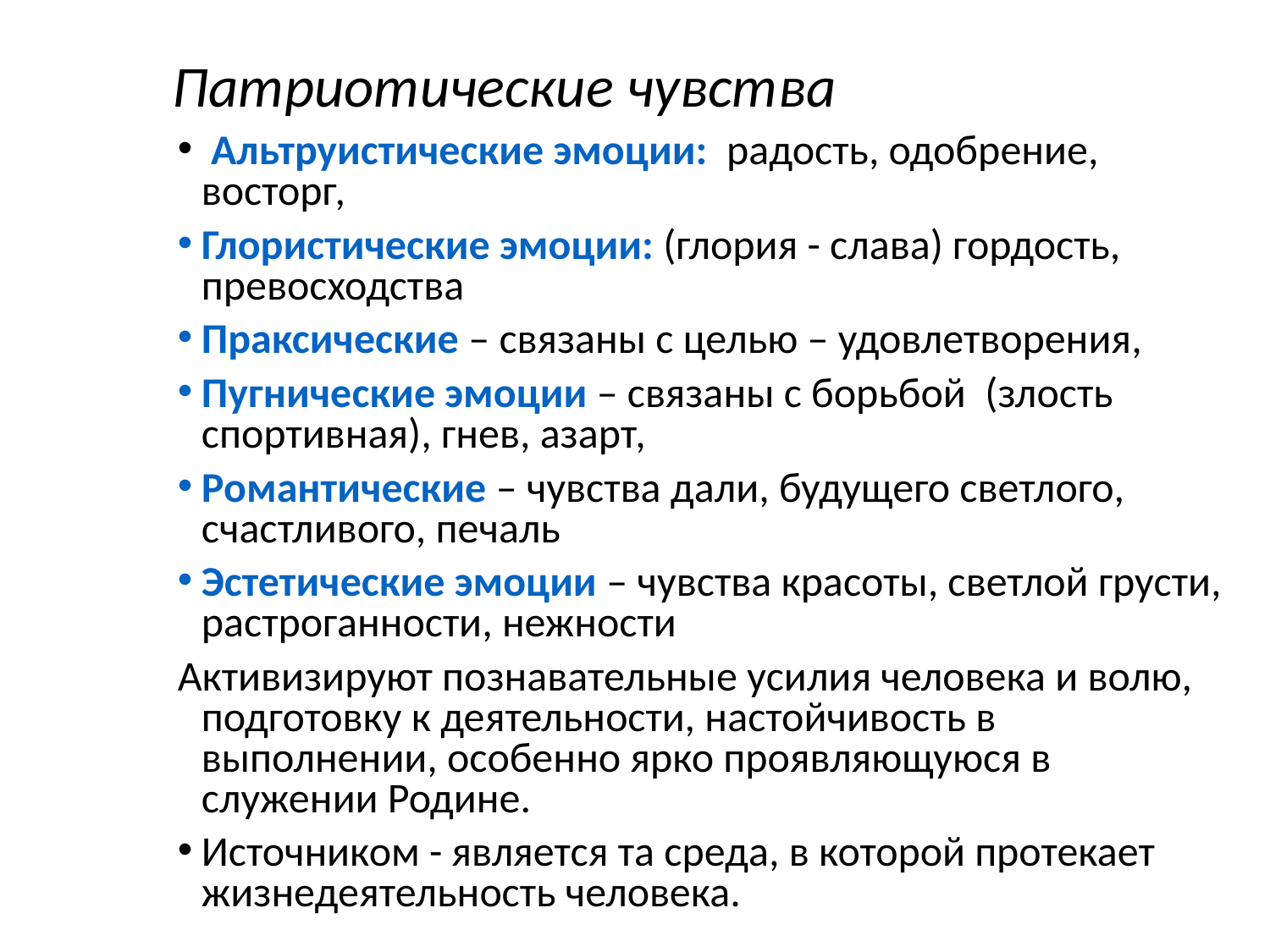

# Патриотические чувства
 Альтруистические эмоции:  радость, одобрение, восторг,
Глористические эмоции: (глория - слава) гордость, превосходства
Праксические – связаны с целью – удовлетворения,
Пугнические эмоции – связаны с борьбой  (злость спортивная), гнев, азарт,
Романтические – чувства дали, будущего светлого, счастливого, печаль
Эстетические эмоции – чувства красоты, светлой грусти, растроганности, нежности
Активизируют познавательные усилия человека и волю, подготовку к деятельности, настойчивость в выполнении, особенно ярко проявляющуюся в служении Родине.
Источником - является та среда, в которой протекает жизнедеятельность человека.